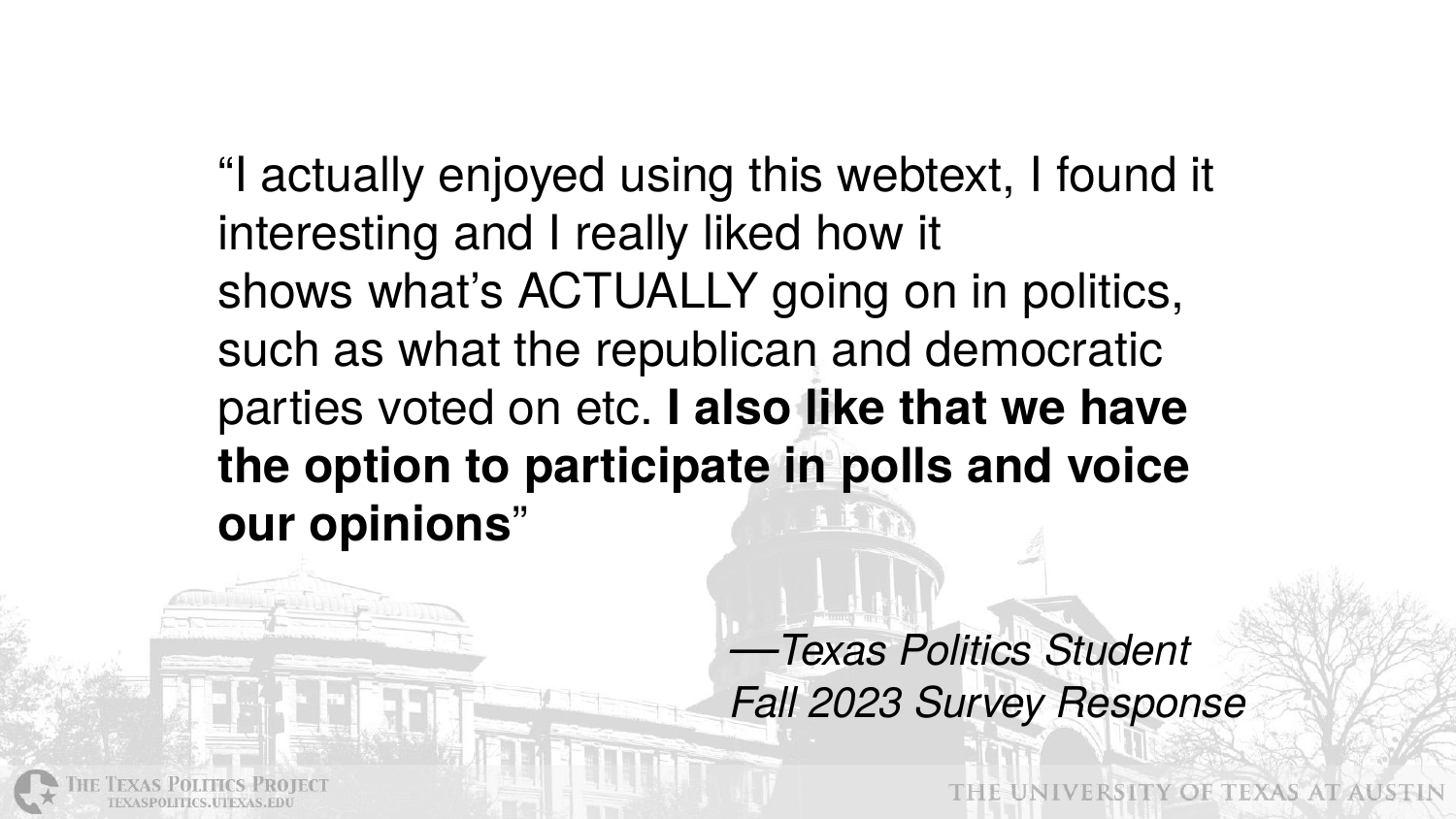

“I actually enjoyed using this webtext, I found it interesting and I really liked how it
shows what’s ACTUALLY going on in politics, such as what the republican and democratic parties voted on etc. I also like that we have the option to participate in polls and voice our opinions”

—Texas Politics Student Fall 2023 Survey Response